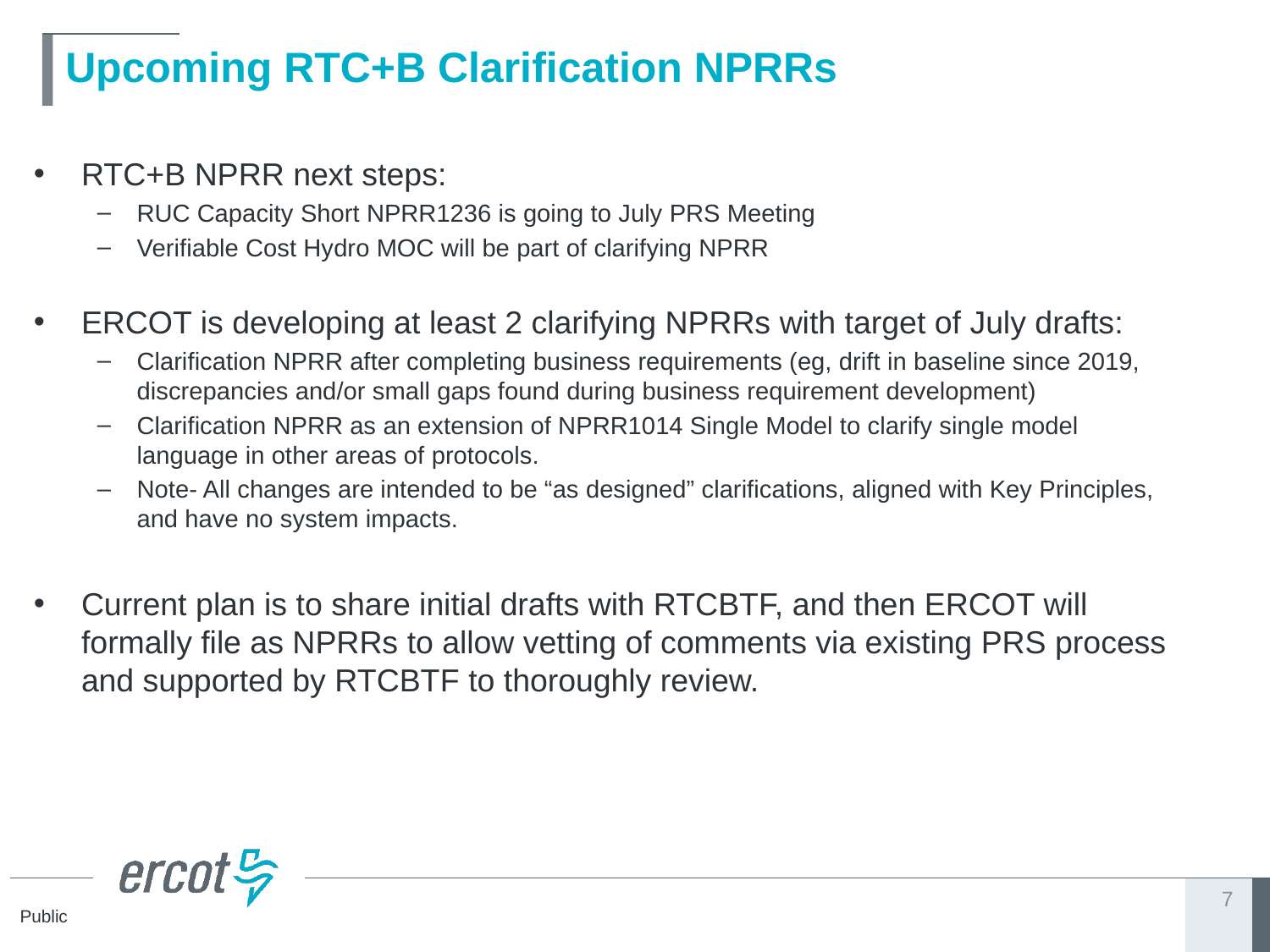

# Upcoming RTC+B Clarification NPRRs
RTC+B NPRR next steps:
RUC Capacity Short NPRR1236 is going to July PRS Meeting
Verifiable Cost Hydro MOC will be part of clarifying NPRR

ERCOT is developing at least 2 clarifying NPRRs with target of July drafts:
Clarification NPRR after completing business requirements (eg, drift in baseline since 2019, discrepancies and/or small gaps found during business requirement development)
Clarification NPRR as an extension of NPRR1014 Single Model to clarify single model language in other areas of protocols.
Note- All changes are intended to be “as designed” clarifications, aligned with Key Principles, and have no system impacts.

Current plan is to share initial drafts with RTCBTF, and then ERCOT will formally file as NPRRs to allow vetting of comments via existing PRS process and supported by RTCBTF to thoroughly review.